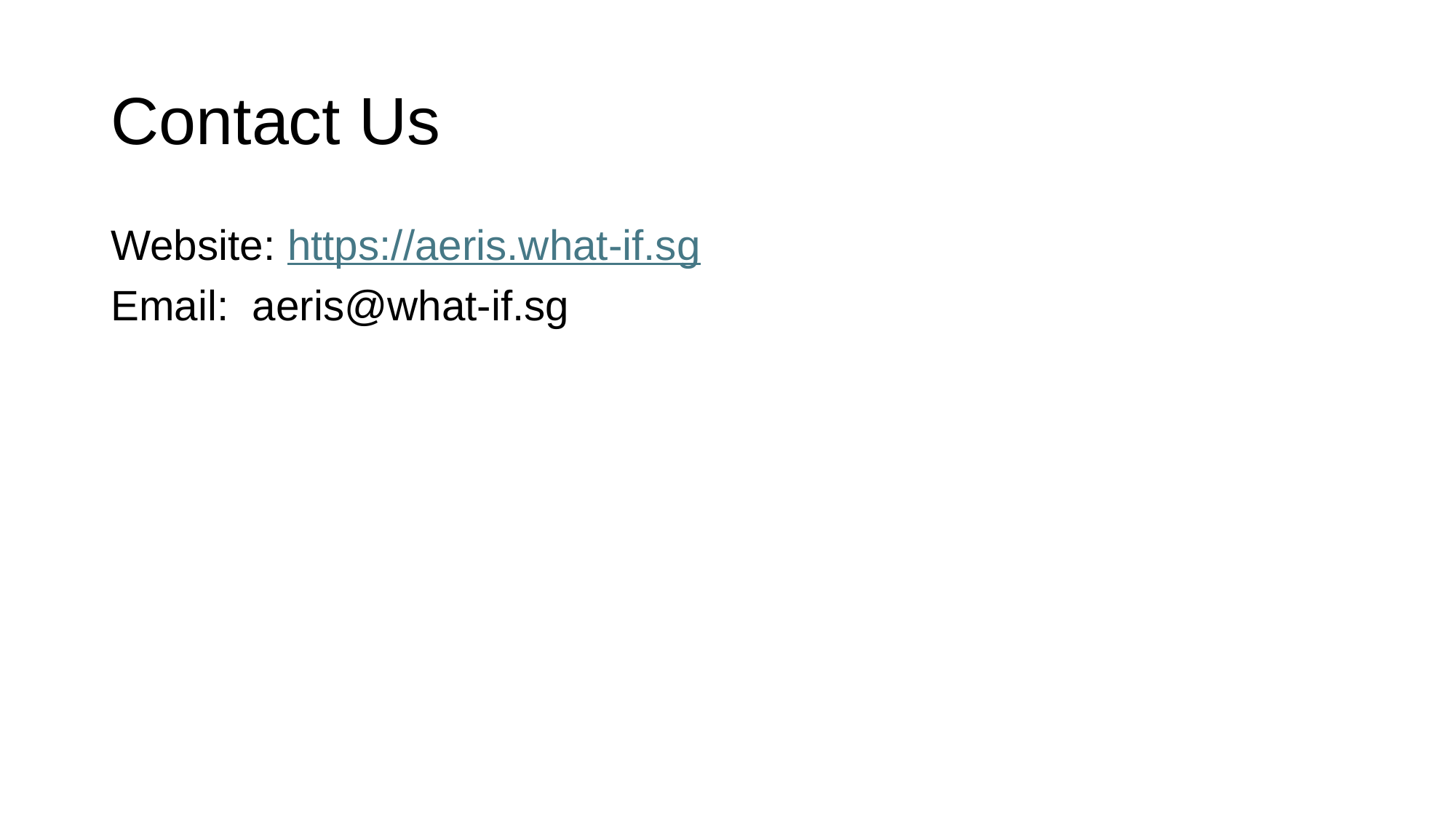

# Contact Us
Website: https://aeris.what-if.sg
Email:  aeris@what-if.sg